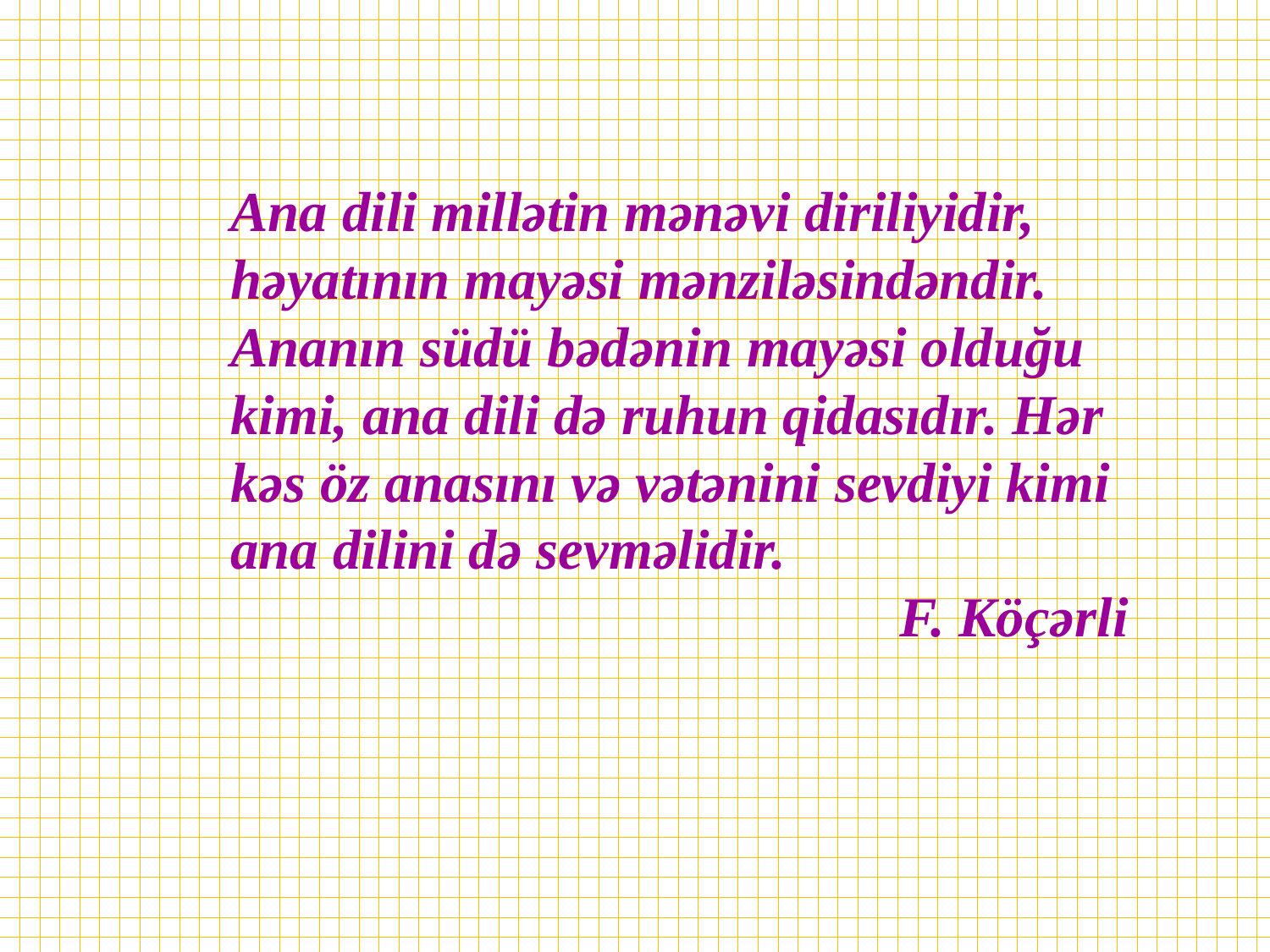

Ana dili millətin mənəvi diriliyidir, həyatının mayəsi mənziləsindəndir. Ananın südü bədənin mayəsi olduğu kimi, ana dili də ruhun qidasıdır. Hər kəs öz anasını və vətənini sevdiyi kimi ana dilini də sevməlidir.
F. Köçərli